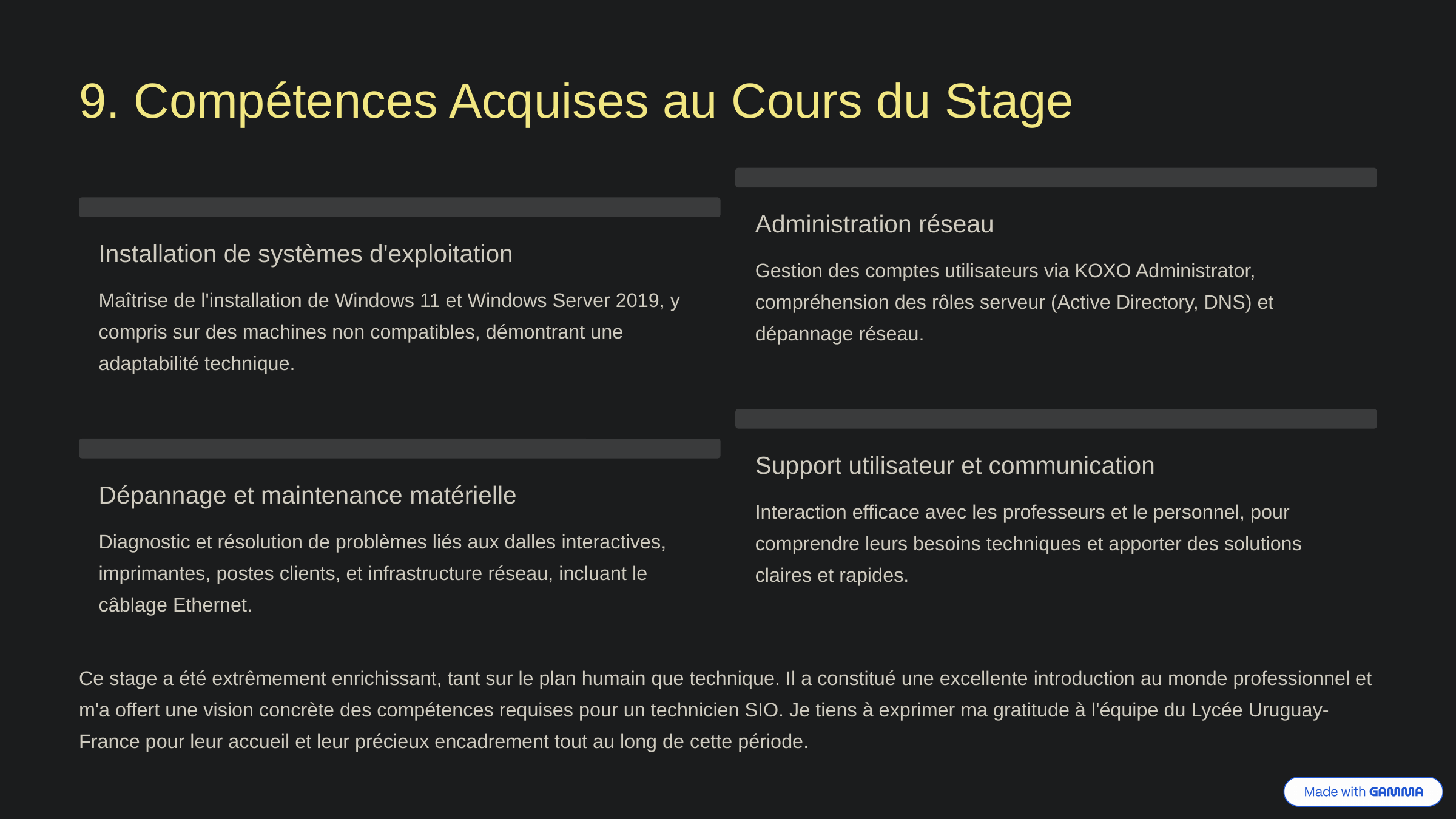

9. Compétences Acquises au Cours du Stage

Administration réseau
Installation de systèmes d'exploitation
Gestion des comptes utilisateurs via KOXO Administrator, compréhension des rôles serveur (Active Directory, DNS) et dépannage réseau.
Maîtrise de l'installation de Windows 11 et Windows Server 2019, y compris sur des machines non compatibles, démontrant une adaptabilité technique.

Support utilisateur et communication
Dépannage et maintenance matérielle
Interaction efficace avec les professeurs et le personnel, pour comprendre leurs besoins techniques et apporter des solutions claires et rapides.
Diagnostic et résolution de problèmes liés aux dalles interactives, imprimantes, postes clients, et infrastructure réseau, incluant le câblage Ethernet.
Ce stage a été extrêmement enrichissant, tant sur le plan humain que technique. Il a constitué une excellente introduction au monde professionnel et m'a offert une vision concrète des compétences requises pour un technicien SIO. Je tiens à exprimer ma gratitude à l'équipe du Lycée Uruguay-France pour leur accueil et leur précieux encadrement tout au long de cette période.